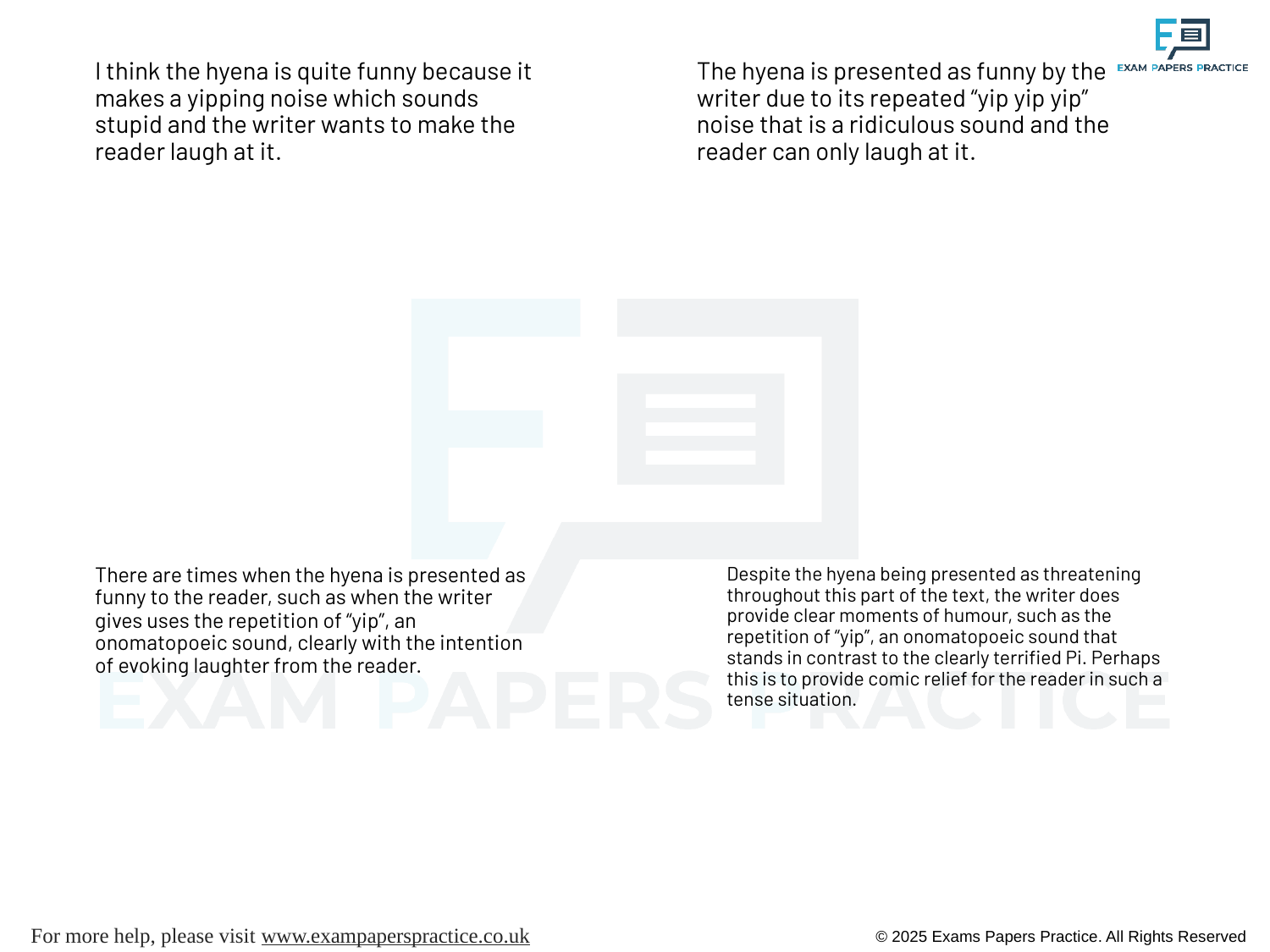

I think the hyena is quite funny because it makes a yipping noise which sounds stupid and the writer wants to make the reader laugh at it.
The hyena is presented as funny by the writer due to its repeated “yip yip yip” noise that is a ridiculous sound and the reader can only laugh at it.
There are times when the hyena is presented as funny to the reader, such as when the writer gives uses the repetition of “yip”, an onomatopoeic sound, clearly with the intention of evoking laughter from the reader.
Despite the hyena being presented as threatening throughout this part of the text, the writer does provide clear moments of humour, such as the repetition of “yip”, an onomatopoeic sound that stands in contrast to the clearly terrified Pi. Perhaps this is to provide comic relief for the reader in such a tense situation.